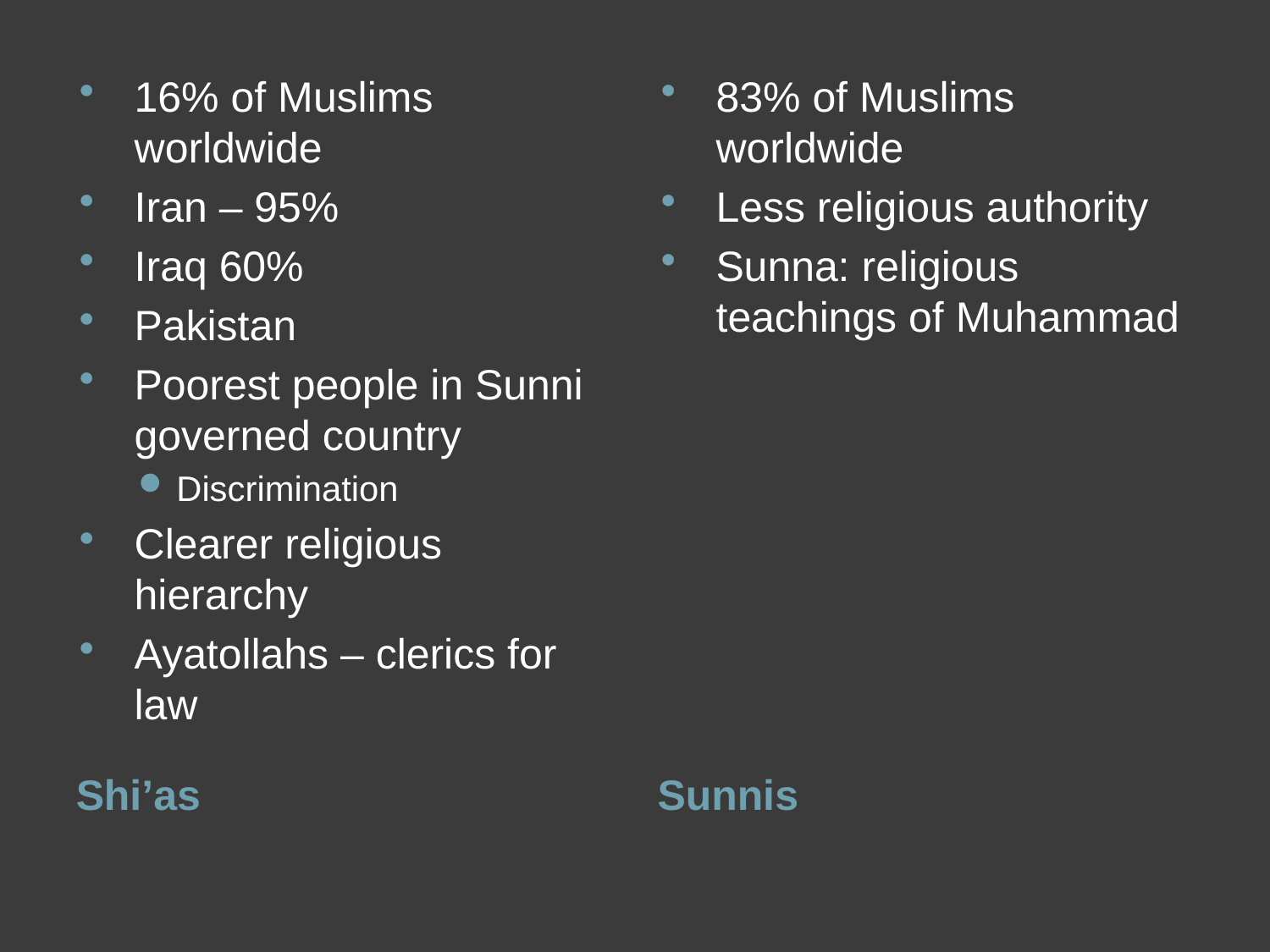

16% of Muslims worldwide
Iran – 95%
Iraq 60%
Pakistan
Poorest people in Sunni governed country
Discrimination
Clearer religious hierarchy
Ayatollahs – clerics for law
83% of Muslims worldwide
Less religious authority
Sunna: religious teachings of Muhammad
Shi’as
Sunnis